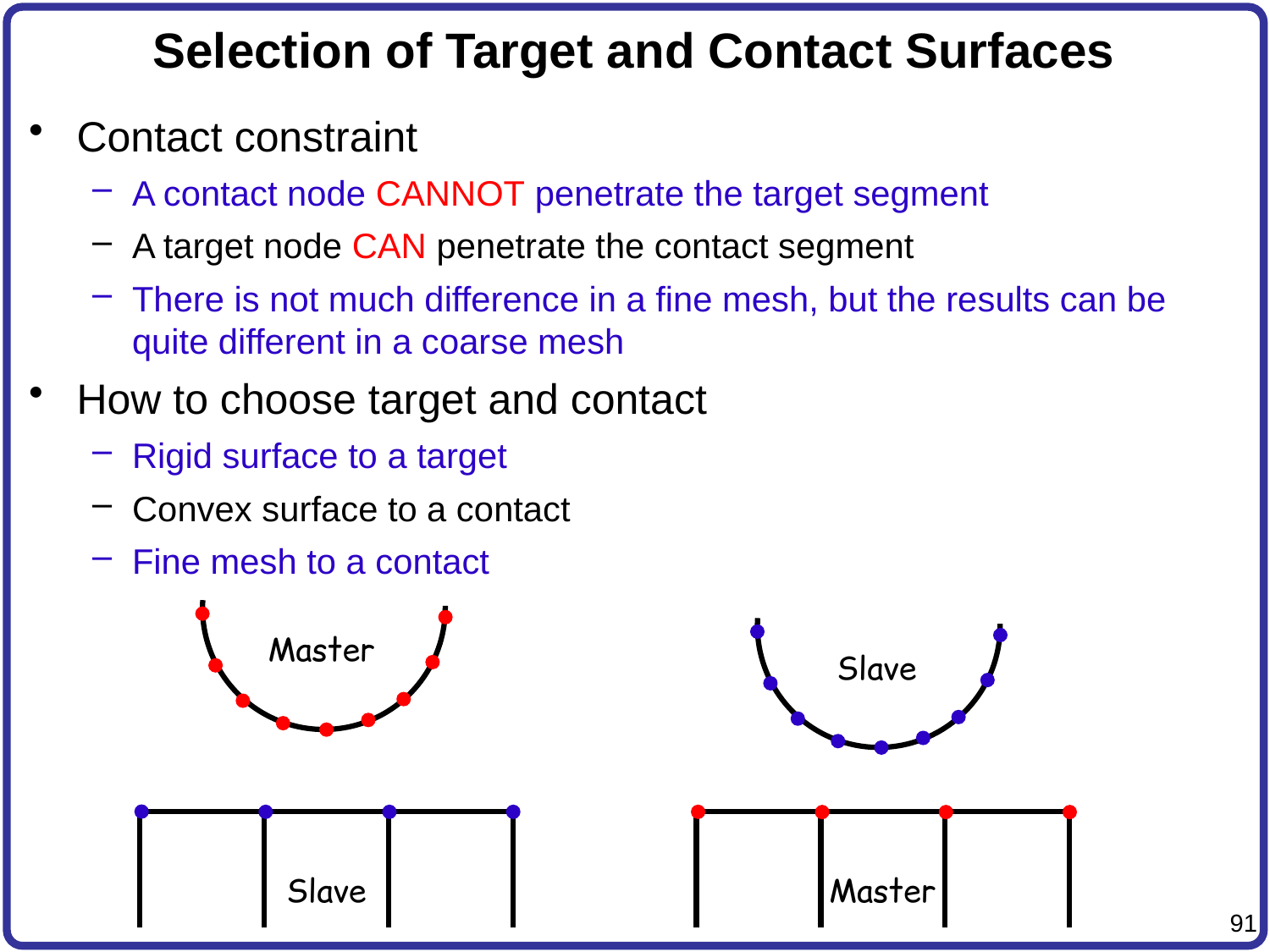

# Selection of Target and Contact Surfaces
Contact constraint
A contact node CANNOT penetrate the target segment
A target node CAN penetrate the contact segment
There is not much difference in a fine mesh, but the results can be quite different in a coarse mesh
How to choose target and contact
Rigid surface to a target
Convex surface to a contact
Fine mesh to a contact

Master

Slave

Slave

Master